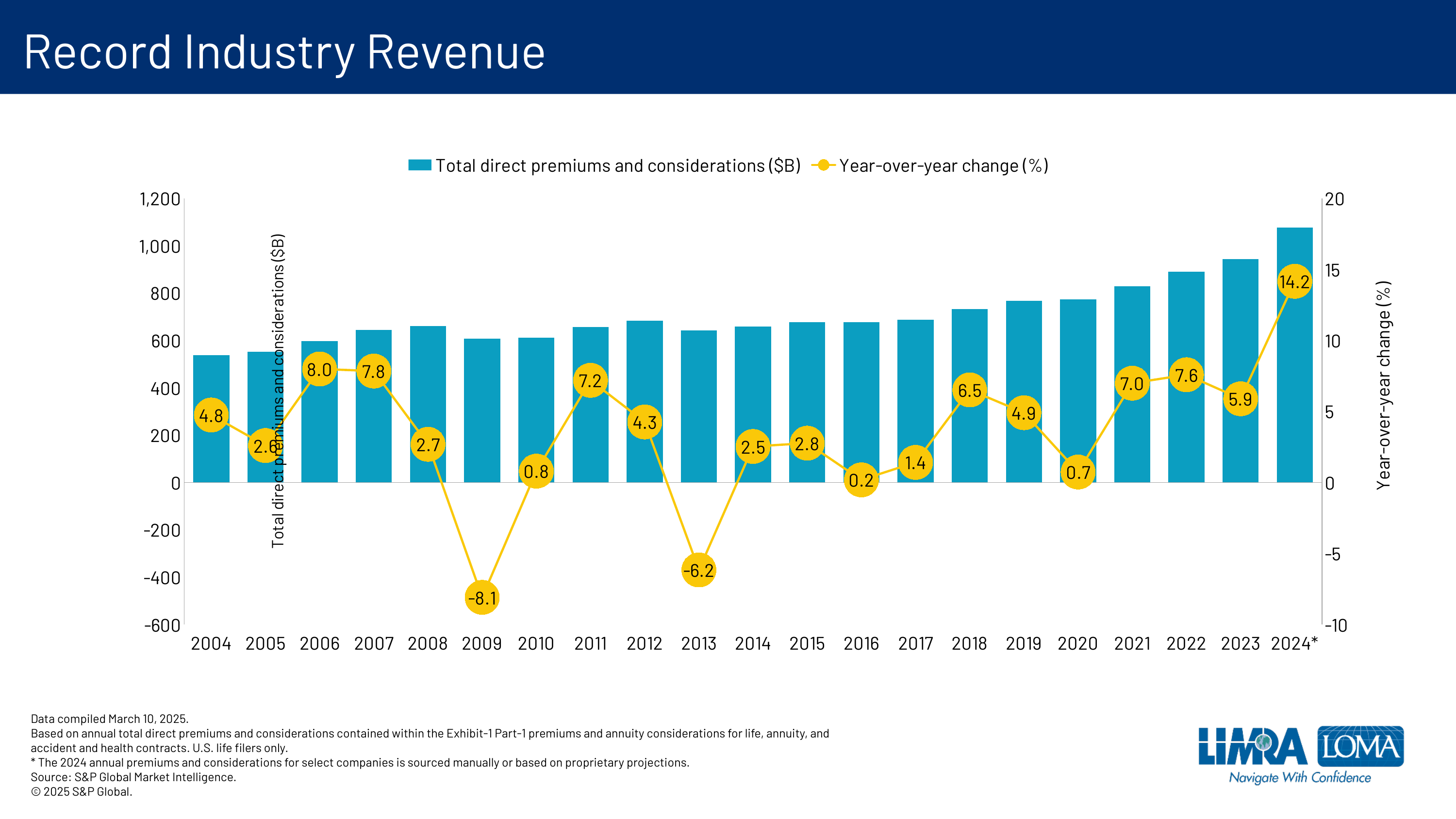

# Record Industry Revenue

### Chart

| Category | Total direct premiums and considerations ($B) | Year-over-year change (%) |
|---|---|---|
| 2004 | 538.6045527560001 | 4.750194080443826 |
| 2005 | 552.595544359 | 2.59763708483507 |
| 2006 | 596.7518159910001 | 7.99070352317453 |
| 2007 | 643.5580760690001 | 7.8435052602681745 |
| 2008 | 660.8280726710001 | 2.68351796740538 |
| 2009 | 607.364478993 | -8.090393839036764 |
| 2010 | 612.193051141 | 0.7950040404084369 |
| 2011 | 656.22055647 | 7.191768225226 |
| 2012 | 684.1580577829999 | 4.257334068180347 |
| 2013 | 642.02798579 | -6.157944281109786 |
| 2014 | 658.288135722 | 2.5326232332368375 |
| 2015 | 676.485716855 | 2.7643793265453884 |
| 2016 | 677.704031303 | 0.18009462988574693 |
| 2017 | 687.279883701 | 1.4129844232428153 |
| 2018 | 732.0885412770001 | 6.519710330339601 |
| 2019 | 768.019837764 | 4.908053392602504 |
| 2020 | 773.6504042490001 | 0.7331277407355454 |
| 2021 | 827.71705234 | 6.9885115801734345 |
| 2022 | 890.495938984 | 7.58458297633481 |
| 2023 | 942.9548198159999 | 5.8909736176733505 |
| 2024* | 1076.5014721552923 | 14.162571687724276 |
Data compiled March 10, 2025.
Based on annual total direct premiums and considerations contained within the Exhibit-1 Part-1 premiums and annuity considerations for life, annuity, and accident and health contracts. U.S. life filers only.
* The 2024 annual premiums and considerations for select companies is sourced manually or based on proprietary projections.
Source: S&P Global Market Intelligence.
© 2025 S&P Global.